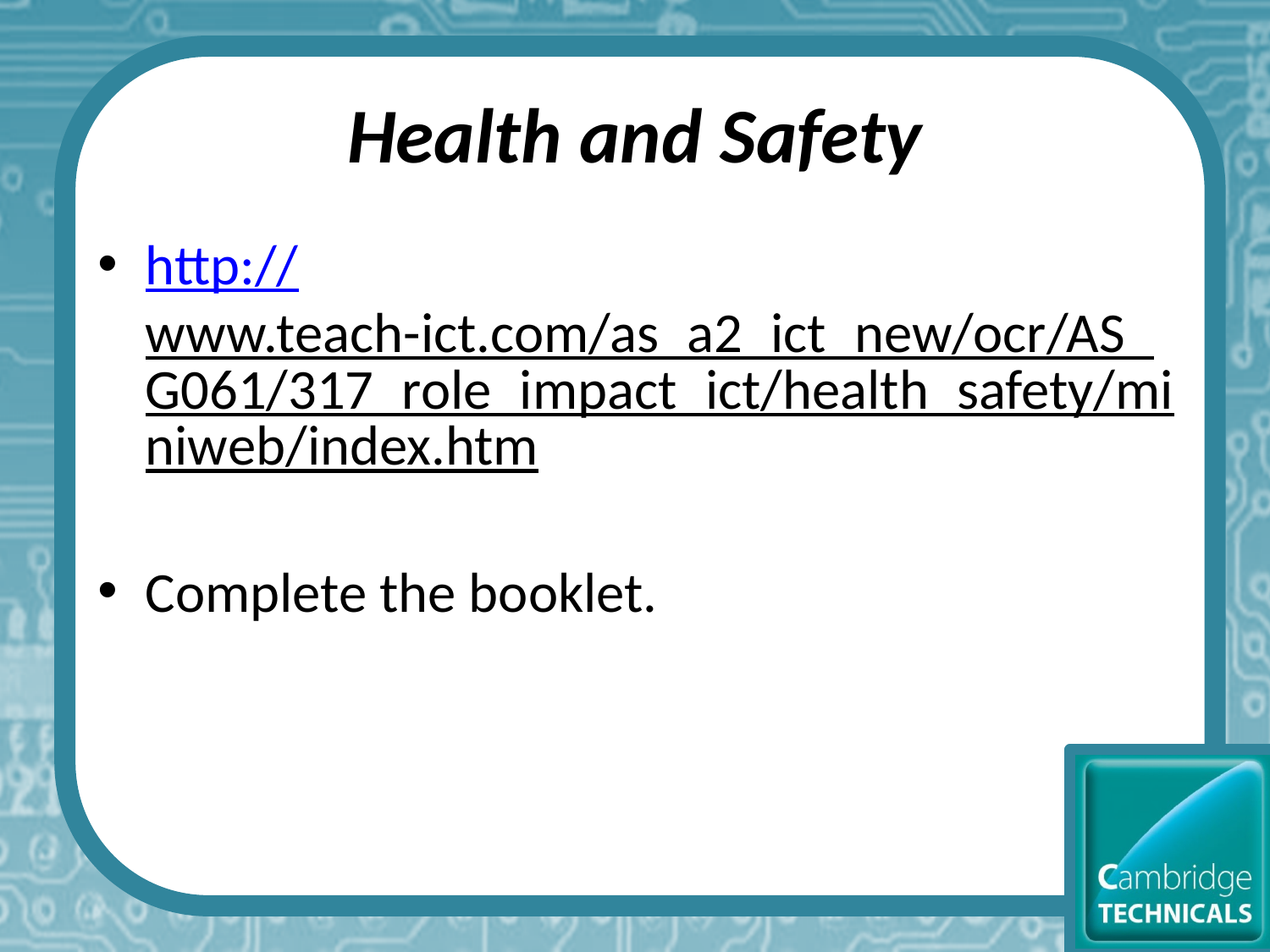

# Health and Safety
http://www.teach-ict.com/as_a2_ict_new/ocr/AS_G061/317_role_impact_ict/health_safety/miniweb/index.htm
Complete the booklet.